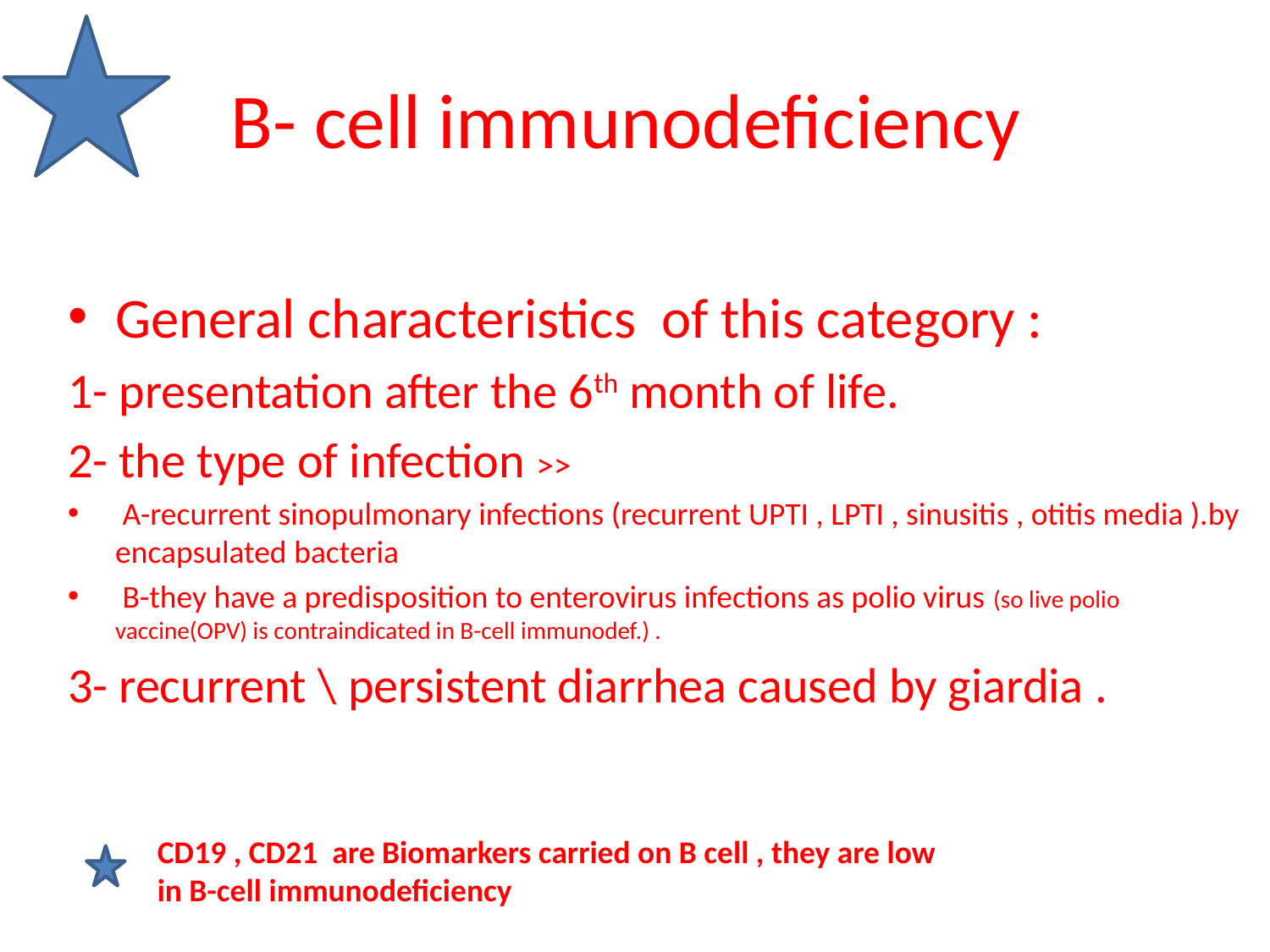

# B- cell immunodeficiency

General characteristics  of this category :
1- presentation after the 6th month of life.
2- the type of infection >>
 A-recurrent sinopulmonary infections (recurrent UPTI , LPTI , sinusitis , otitis media ).by encapsulated bacteria
 B-they have a predisposition to enterovirus infections as polio virus (so live polio vaccine(OPV) is contraindicated in B-cell immunodef.) .
3- recurrent \ persistent diarrhea caused by giardia .
CD19 , CD21  are Biomarkers carried on B cell , they are low in B-cell immunodeficiency